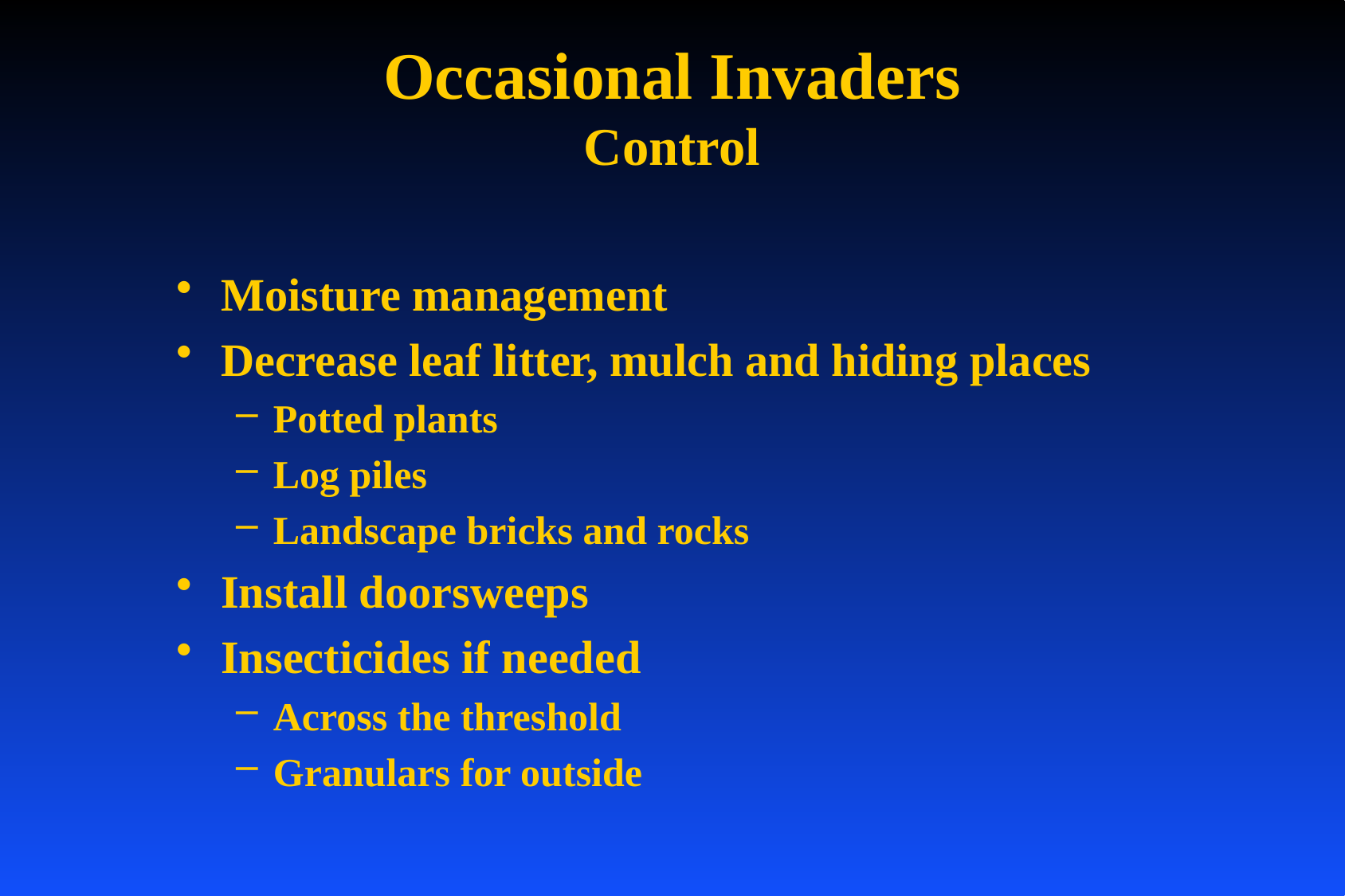

# Occasional Invaders Control
Moisture management
Decrease leaf litter, mulch and hiding places
Potted plants
Log piles
Landscape bricks and rocks
Install doorsweeps
Insecticides if needed
Across the threshold
Granulars for outside